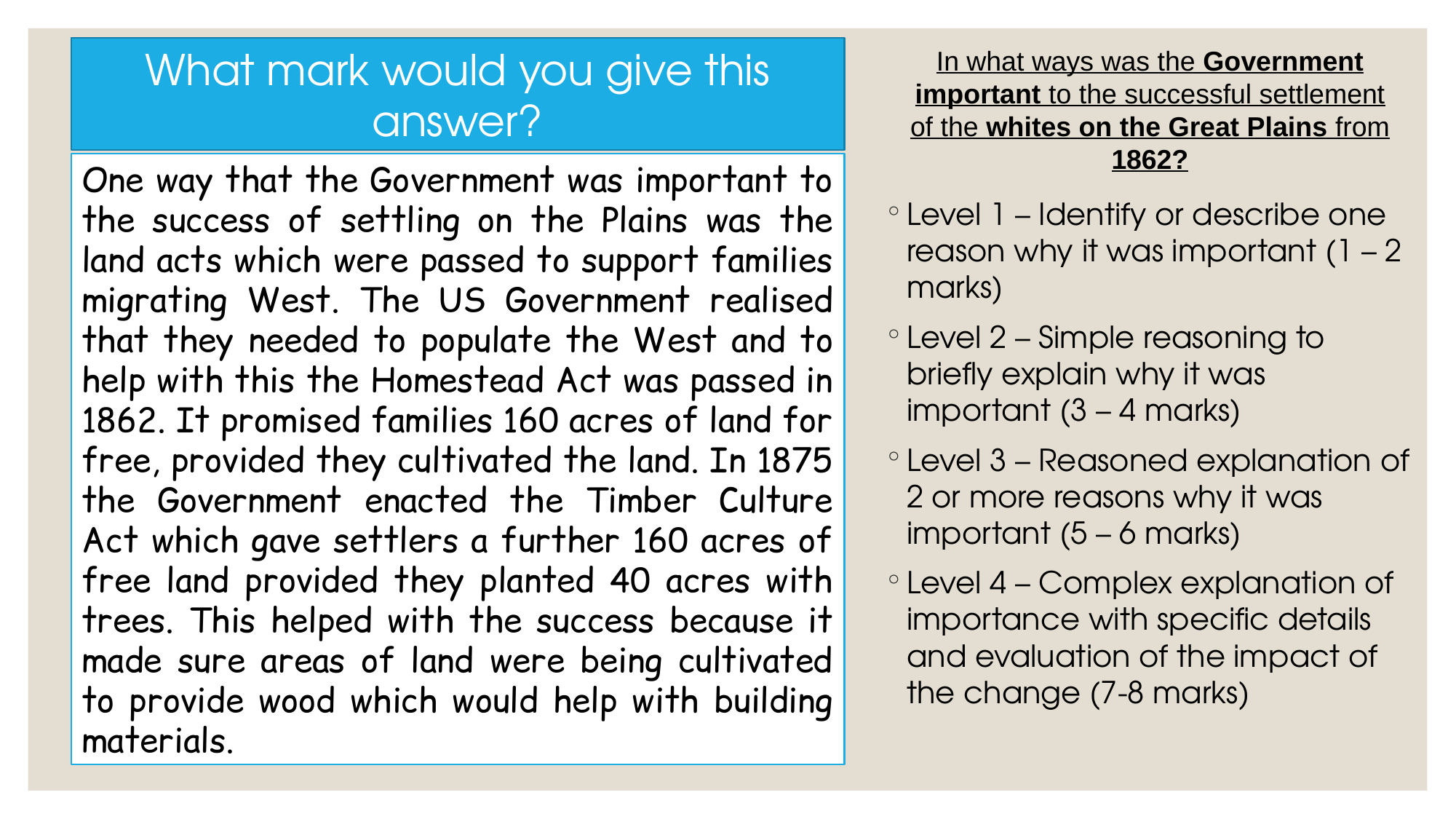

What mark would you give this answer?
In what ways was the Government important to the successful settlement of the whites on the Great Plains from 1862?
One way that the Government was important to the success of settling on the Plains was the land acts which were passed to support families migrating West. The US Government realised that they needed to populate the West and to help with this the Homestead Act was passed in 1862. It promised families 160 acres of land for free, provided they cultivated the land. In 1875 the Government enacted the Timber Culture Act which gave settlers a further 160 acres of free land provided they planted 40 acres with trees. This helped with the success because it made sure areas of land were being cultivated to provide wood which would help with building materials.
Level 1 – Identify or describe one reason why it was important (1 – 2 marks)
Level 2 – Simple reasoning to briefly explain why it was important (3 – 4 marks)
Level 3 – Reasoned explanation of 2 or more reasons why it was important (5 – 6 marks)
Level 4 – Complex explanation of importance with specific details and evaluation of the impact of the change (7-8 marks)